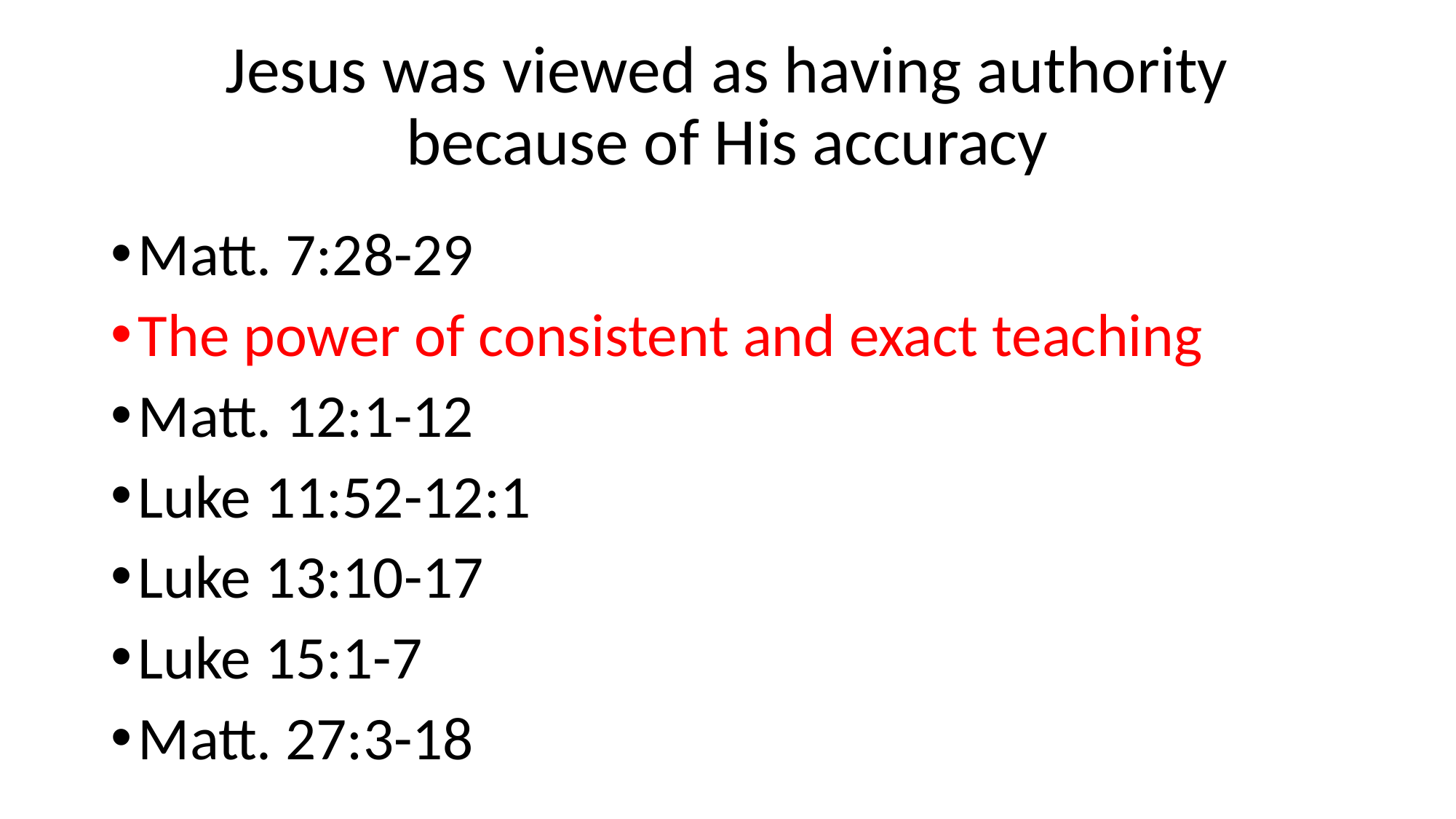

# Jesus was viewed as having authority because of His accuracy
Matt. 7:28-29
The power of consistent and exact teaching
Matt. 12:1-12
Luke 11:52-12:1
Luke 13:10-17
Luke 15:1-7
Matt. 27:3-18